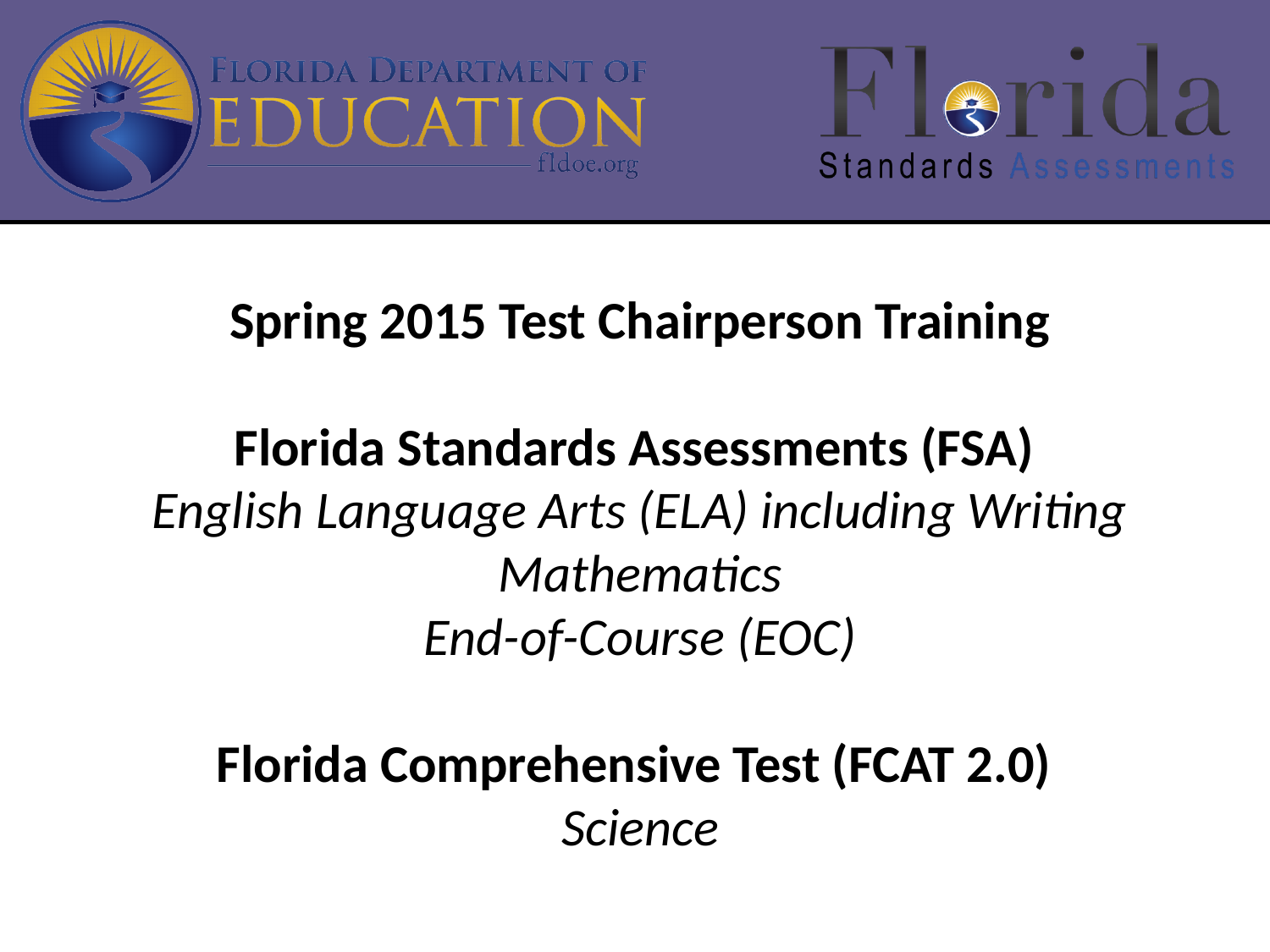

# Spring 2015 Test Chairperson Training Florida Standards Assessments (FSA) English Language Arts (ELA) including Writing Mathematics End-of-Course (EOC) Florida Comprehensive Test (FCAT 2.0) Science